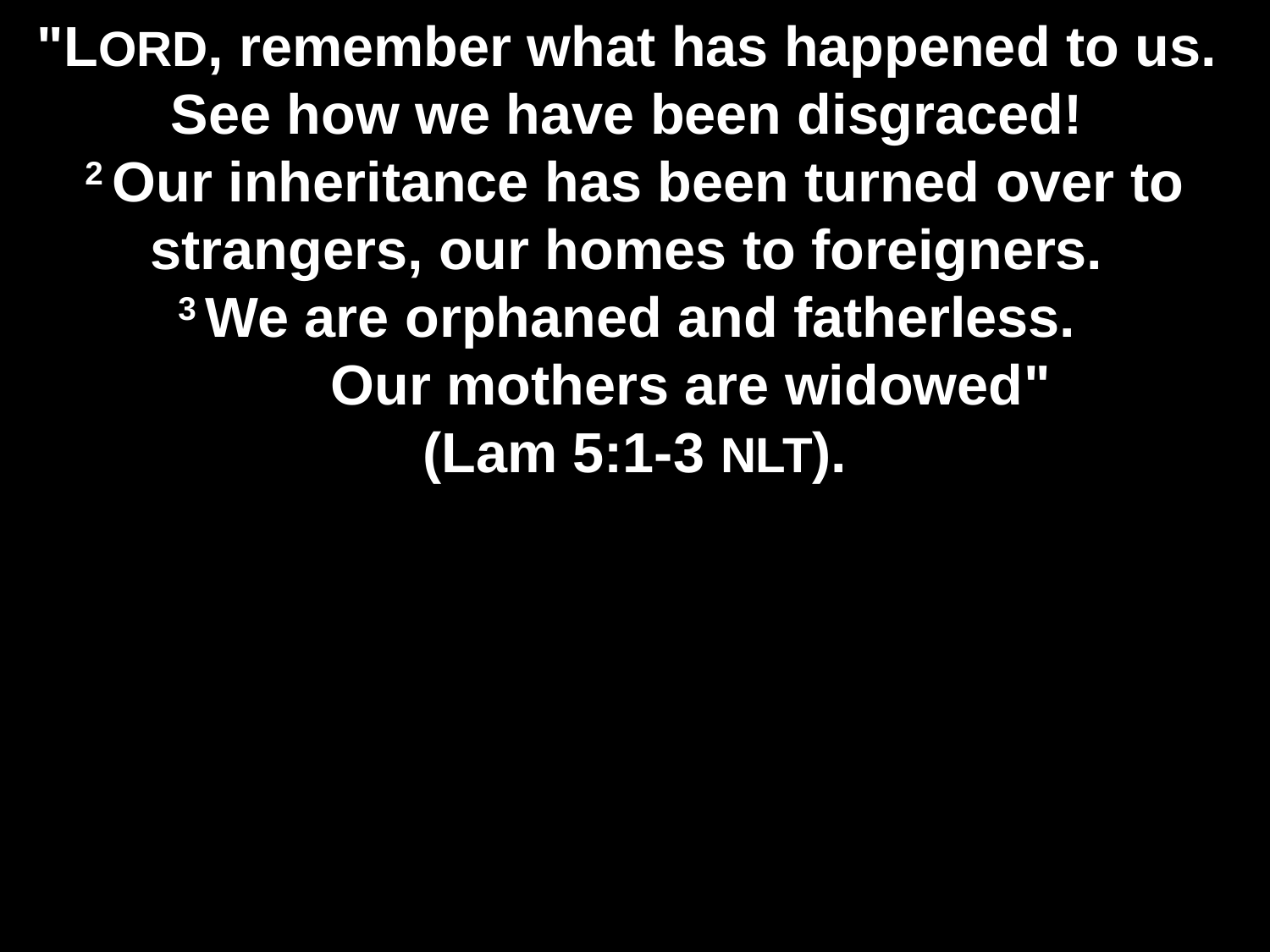

# "LORD, remember what has happened to us. See how we have been disgraced! 2 Our inheritance has been turned over to strangers, our homes to foreigners. 3 We are orphaned and fatherless. Our mothers are widowed" (Lam 5:1-3 NLT).